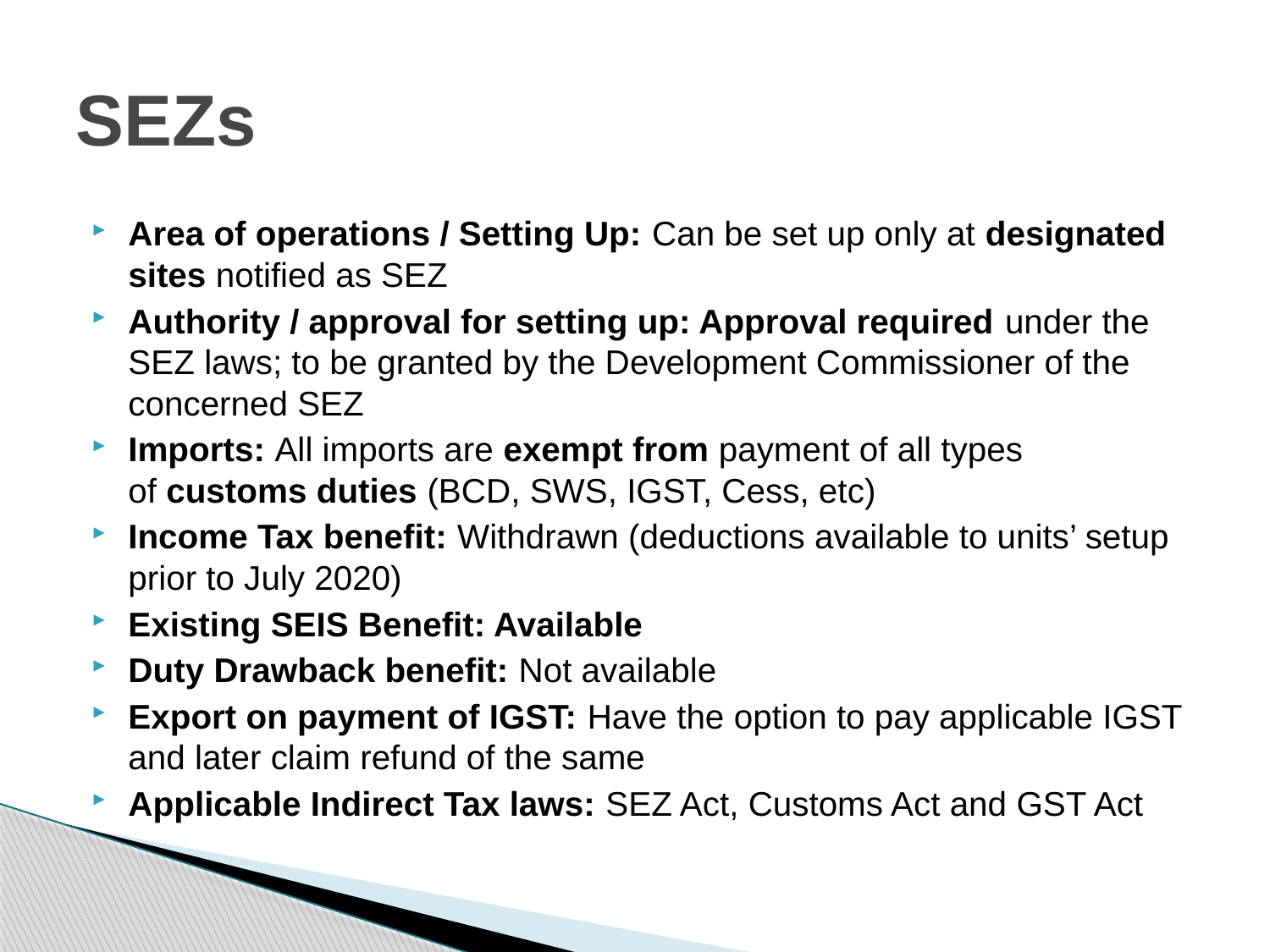

# SEZs
Area of operations / Setting Up: Can be set up only at designated sites notified as SEZ
Authority / approval for setting up: Approval required under the SEZ laws; to be granted by the Development Commissioner of the concerned SEZ
Imports: All imports are exempt from payment of all types of customs duties (BCD, SWS, IGST, Cess, etc)
Income Tax benefit: Withdrawn (deductions available to units’ setup prior to July 2020)
Existing SEIS Benefit: Available
Duty Drawback benefit: Not available
Export on payment of IGST: Have the option to pay applicable IGST and later claim refund of the same
Applicable Indirect Tax laws: SEZ Act, Customs Act and GST Act